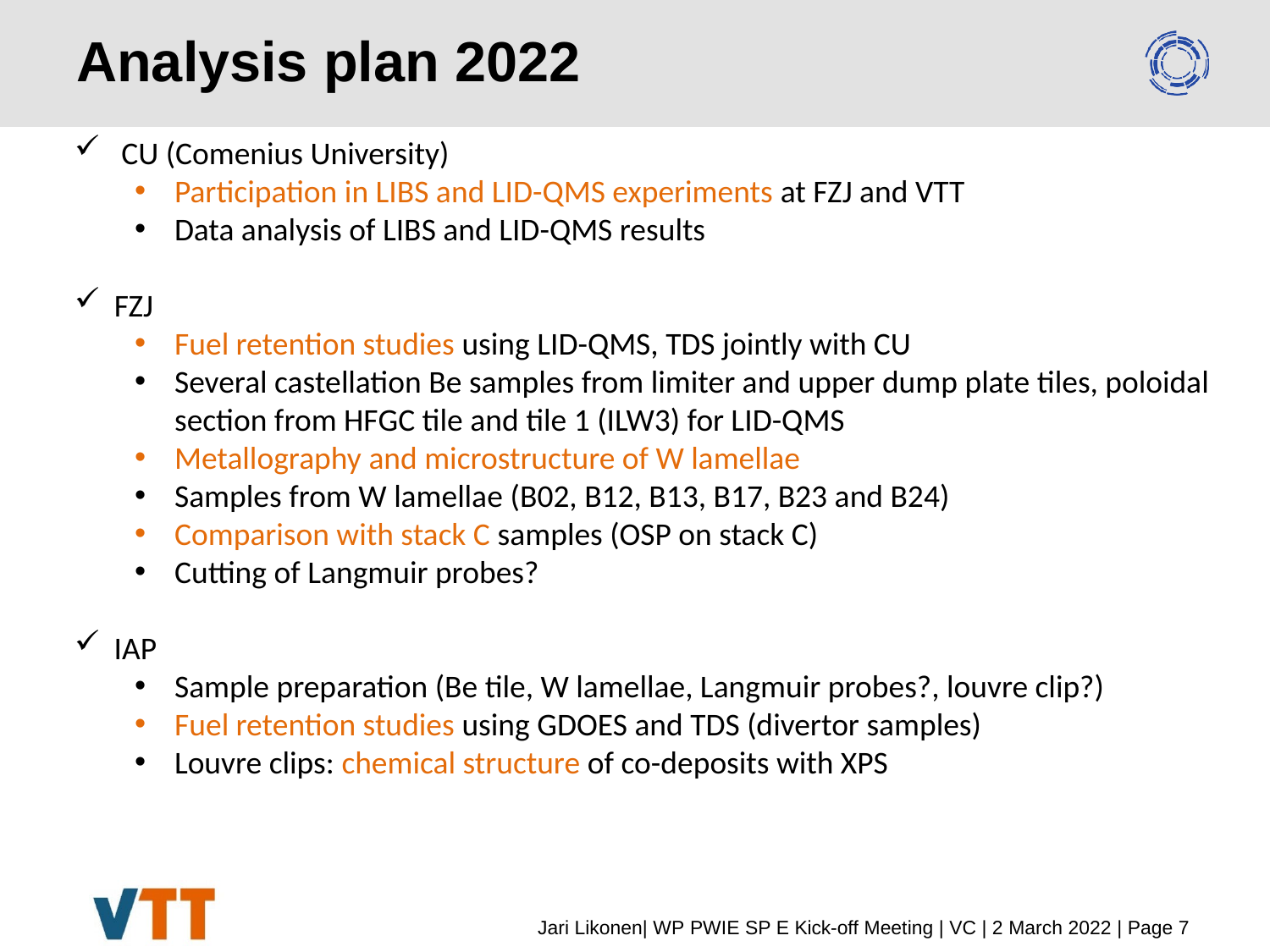

# Analysis plan 2022
 CU (Comenius University)
Participation in LIBS and LID-QMS experiments at FZJ and VTT
Data analysis of LIBS and LID-QMS results

FZJ
Fuel retention studies using LID-QMS, TDS jointly with CU
Several castellation Be samples from limiter and upper dump plate tiles, poloidal section from HFGC tile and tile 1 (ILW3) for LID-QMS
Metallography and microstructure of W lamellae
Samples from W lamellae (B02, B12, B13, B17, B23 and B24)
Comparison with stack C samples (OSP on stack C)
Cutting of Langmuir probes?

IAP
Sample preparation (Be tile, W lamellae, Langmuir probes?, louvre clip?)
Fuel retention studies using GDOES and TDS (divertor samples)
Louvre clips: chemical structure of co-deposits with XPS

Jari Likonen| WP PWIE SP E Kick-off Meeting | VC | 2 March 2022 | Page 7